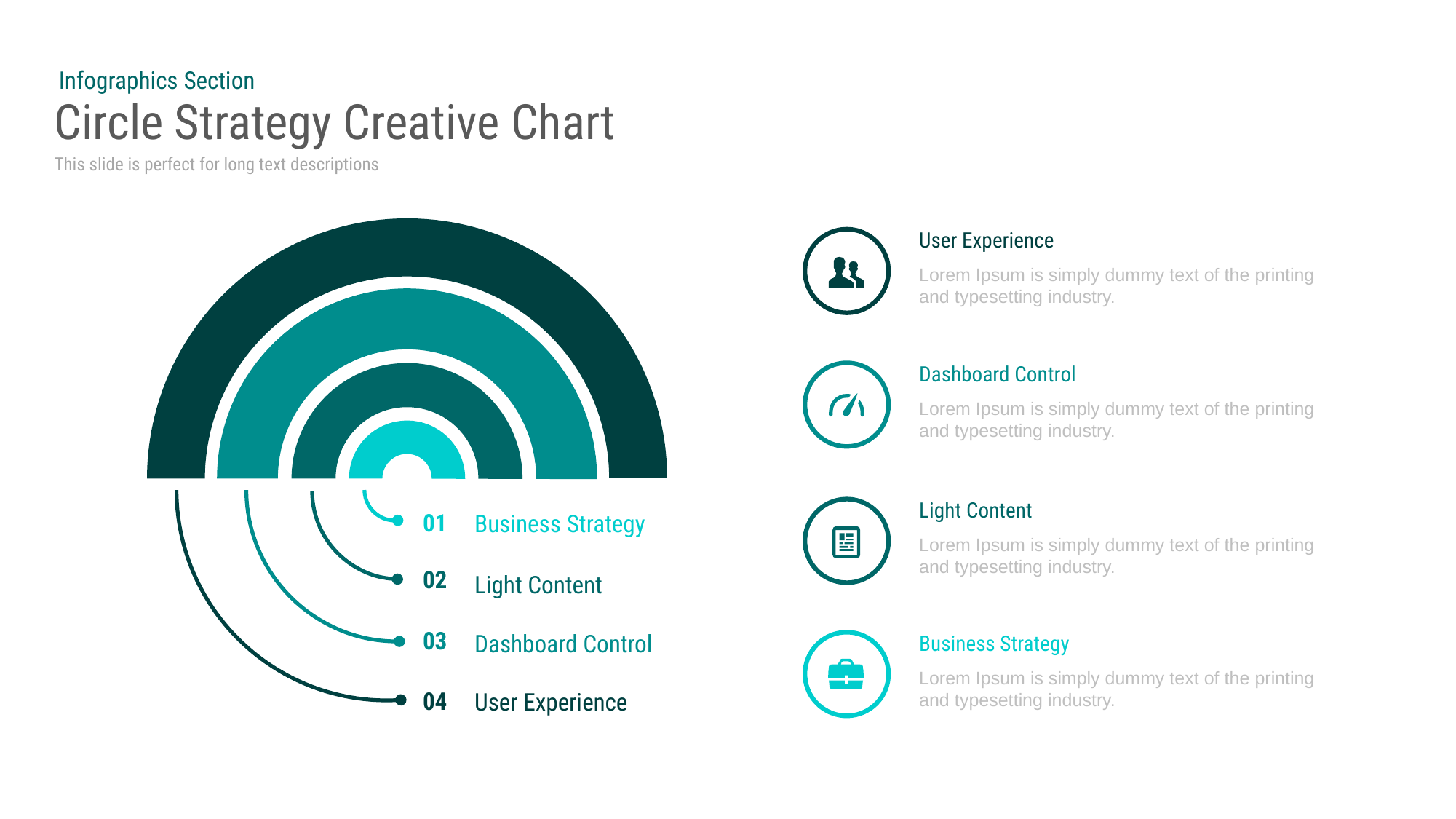

Infographics Section
# Circle Strategy Creative Chart
This slide is perfect for long text descriptions

User Experience

Lorem Ipsum is simply dummy text of the printing and typesetting industry.

Dashboard Control

Lorem Ipsum is simply dummy text of the printing and typesetting industry.

Light Content

01
Business Strategy
Lorem Ipsum is simply dummy text of the printing and typesetting industry.
02
Light Content
03
Dashboard Control
Business Strategy

Lorem Ipsum is simply dummy text of the printing and typesetting industry.
04
User Experience